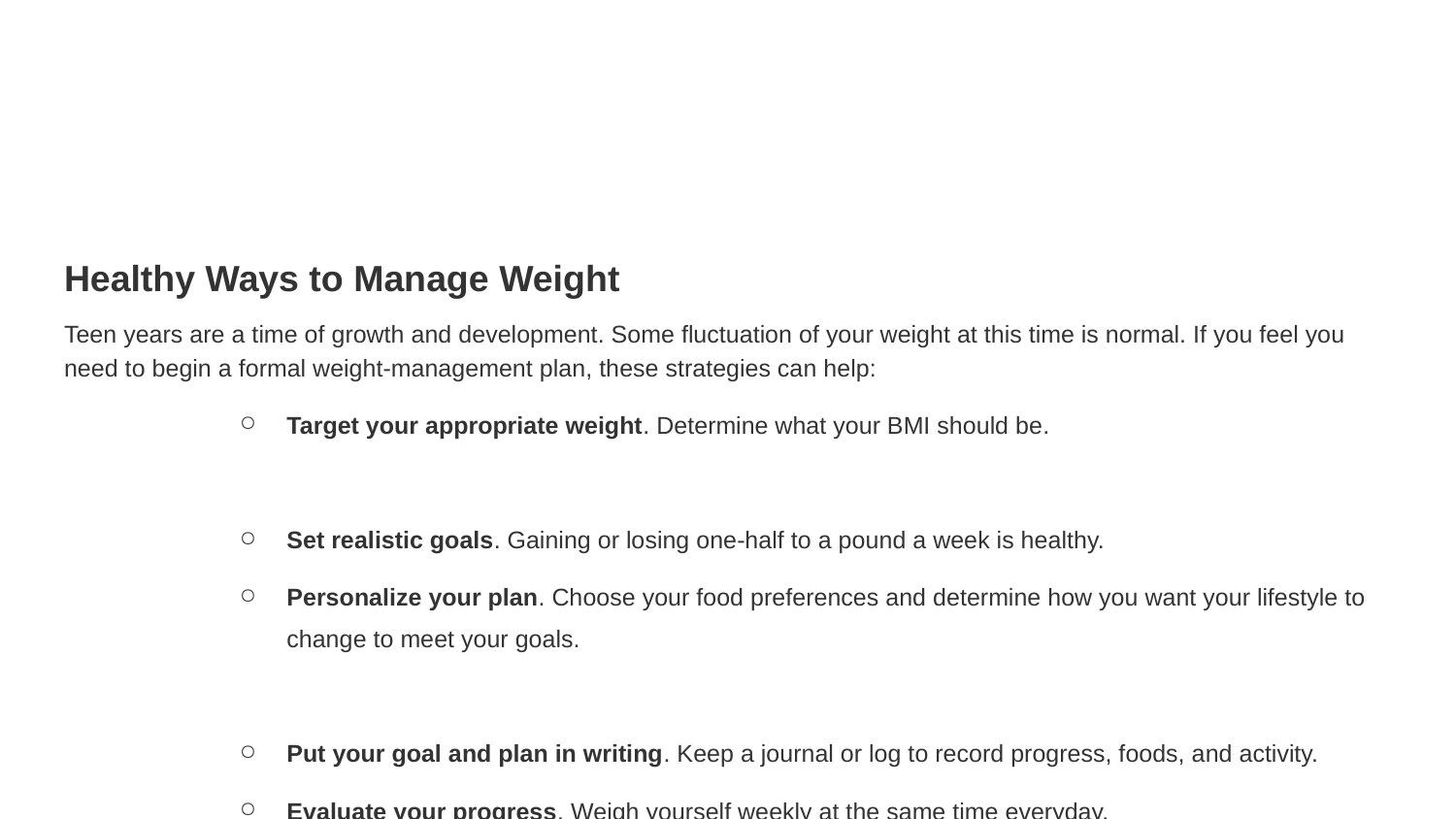

#
Healthy Ways to Manage Weight
Teen years are a time of growth and development. Some fluctuation of your weight at this time is normal. If you feel you need to begin a formal weight-management plan, these strategies can help:
Target your appropriate weight. Determine what your BMI should be.

Set realistic goals. Gaining or losing one-half to a pound a week is healthy.
Personalize your plan. Choose your food preferences and determine how you want your lifestyle to change to meet your goals.

Put your goal and plan in writing. Keep a journal or log to record progress, foods, and activity.
Evaluate your progress. Weigh yourself weekly at the same time everyday.